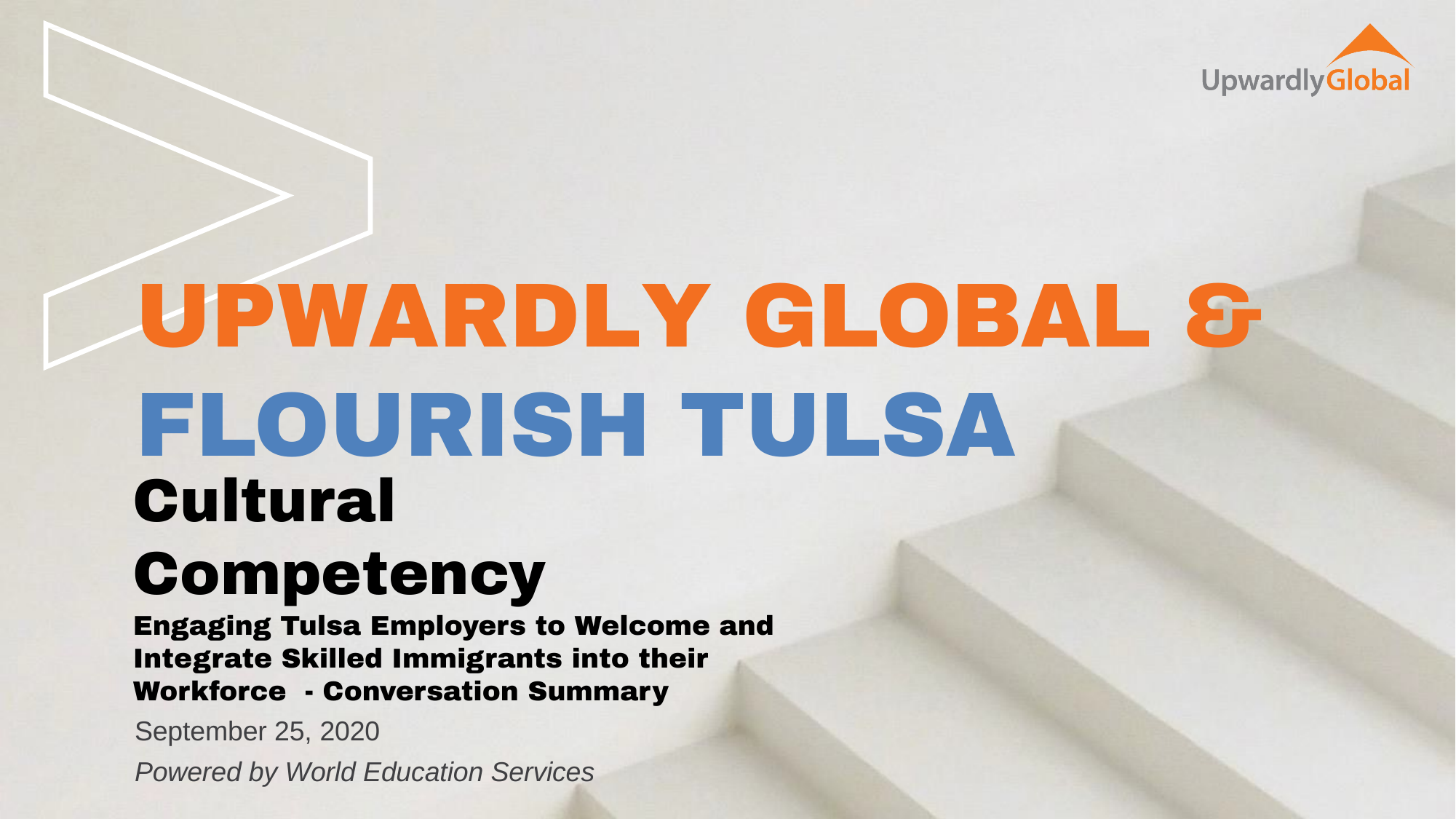

# UPWARDLY GLOBAL & FLOURISH TULSA
Cultural Competency
Engaging Tulsa Employers to Welcome and Integrate Skilled Immigrants into their Workforce  - Conversation Summary
September 25, 2020
Powered by World Education Services